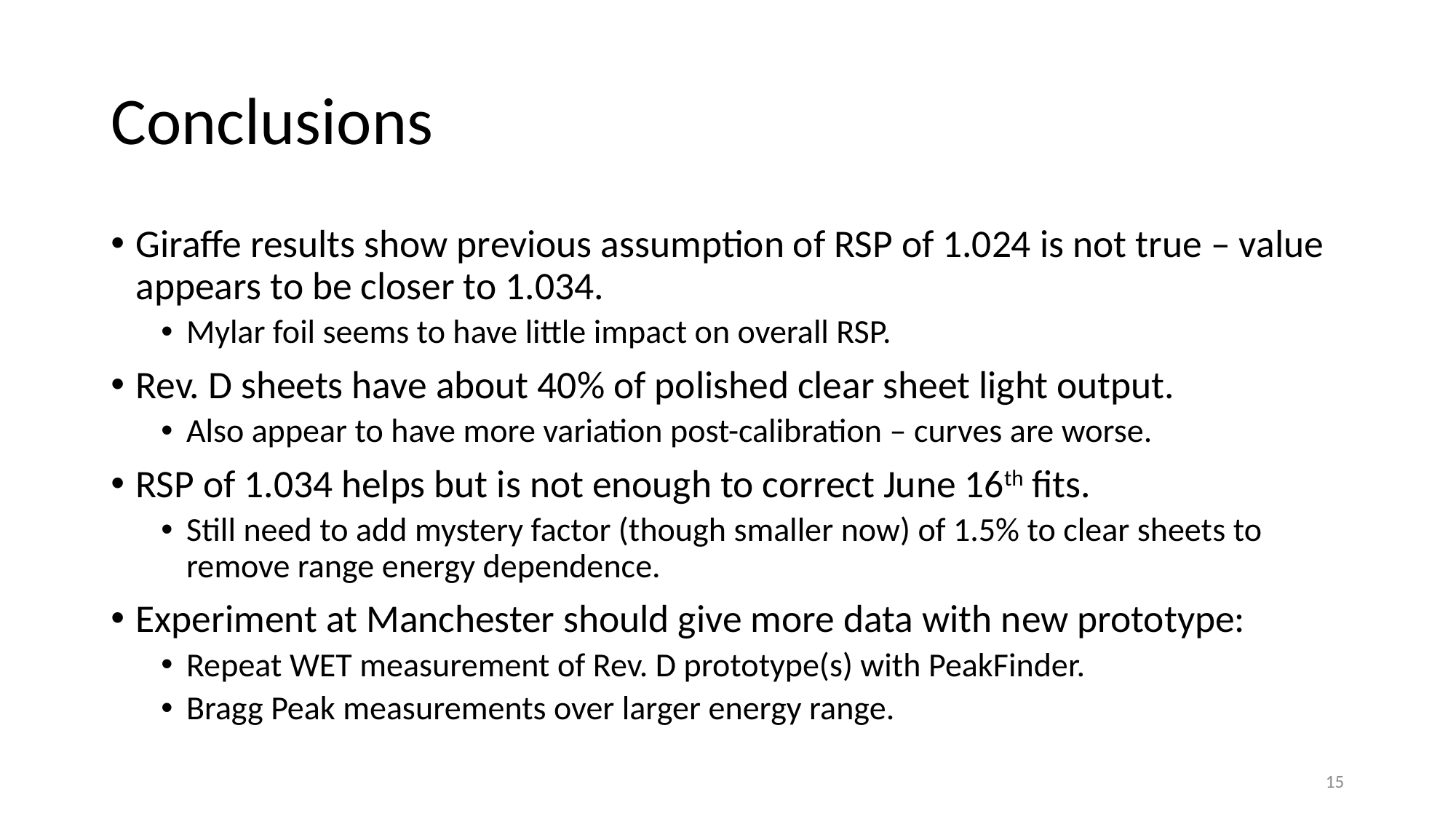

# Conclusions
Giraffe results show previous assumption of RSP of 1.024 is not true – value appears to be closer to 1.034.
Mylar foil seems to have little impact on overall RSP.
Rev. D sheets have about 40% of polished clear sheet light output.
Also appear to have more variation post-calibration – curves are worse.
RSP of 1.034 helps but is not enough to correct June 16th fits.
Still need to add mystery factor (though smaller now) of 1.5% to clear sheets to remove range energy dependence.
Experiment at Manchester should give more data with new prototype:
Repeat WET measurement of Rev. D prototype(s) with PeakFinder.
Bragg Peak measurements over larger energy range.
15